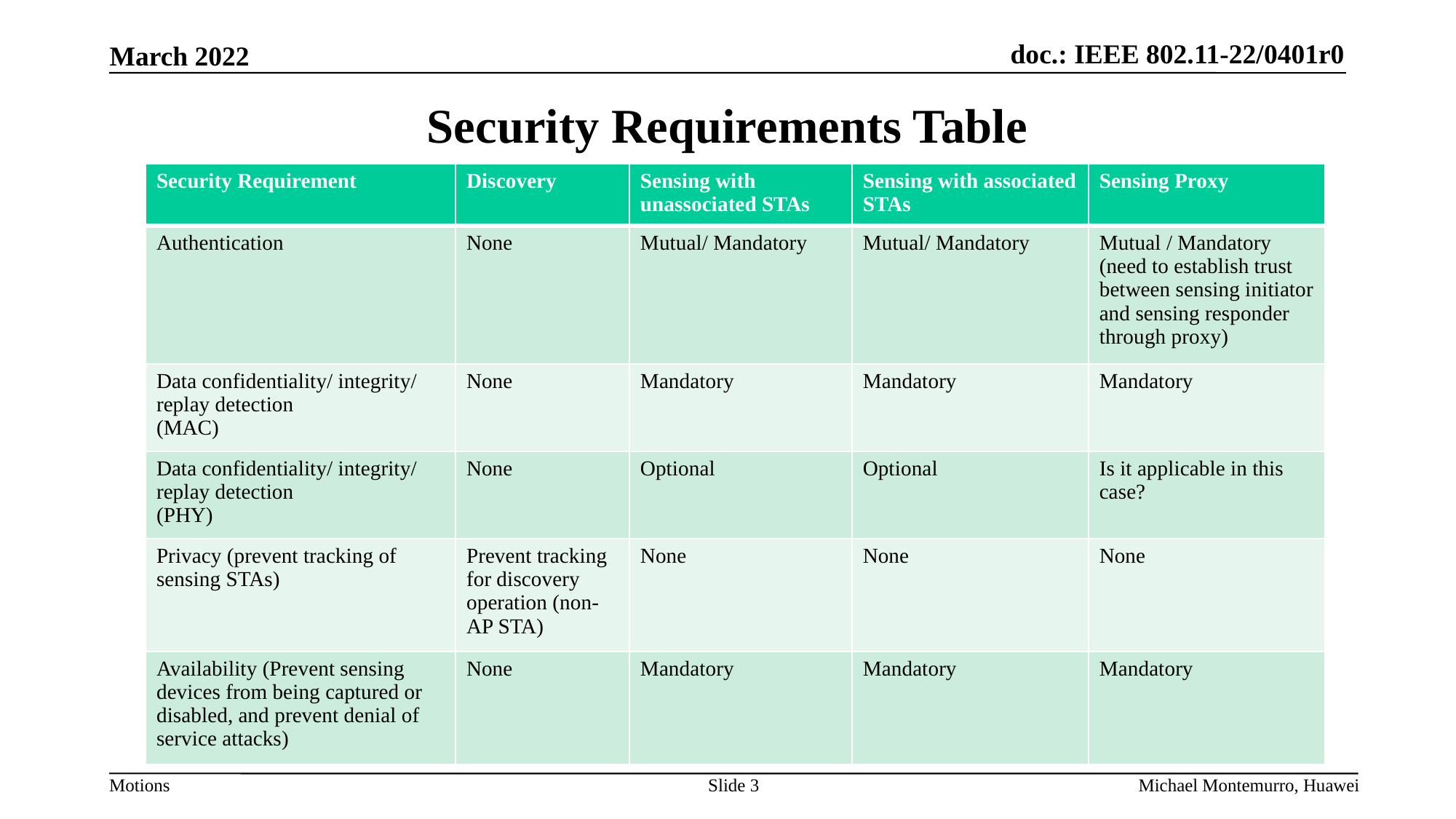

# Security Requirements Table
| Security Requirement | Discovery | Sensing with unassociated STAs | Sensing with associated STAs | Sensing Proxy |
| --- | --- | --- | --- | --- |
| Authentication | None | Mutual/ Mandatory | Mutual/ Mandatory | Mutual / Mandatory (need to establish trust between sensing initiator and sensing responder through proxy) |
| Data confidentiality/ integrity/ replay detection (MAC) | None | Mandatory | Mandatory | Mandatory |
| Data confidentiality/ integrity/ replay detection (PHY) | None | Optional | Optional | Is it applicable in this case? |
| Privacy (prevent tracking of sensing STAs) | Prevent tracking for discovery operation (non-AP STA) | None | None | None |
| Availability (Prevent sensing devices from being captured or disabled, and prevent denial of service attacks) | None | Mandatory | Mandatory | Mandatory |
Slide 3
Michael Montemurro, Huawei